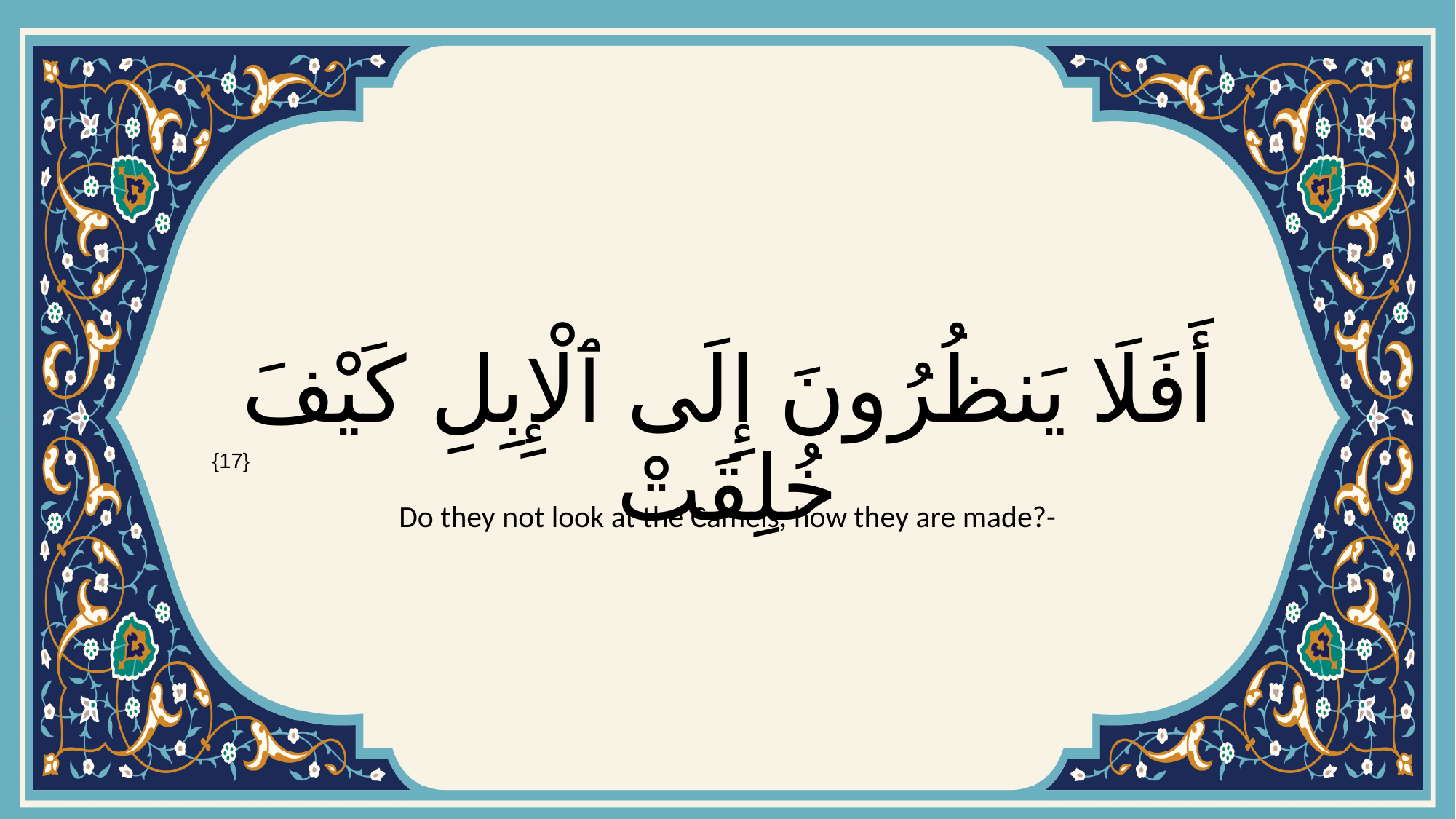

# أَفَلَا يَنظُرُونَ إِلَى ٱلْإِبِلِ كَيْفَ خُلِقَتْ
{17}
Do they not look at the Camels, how they are made?-